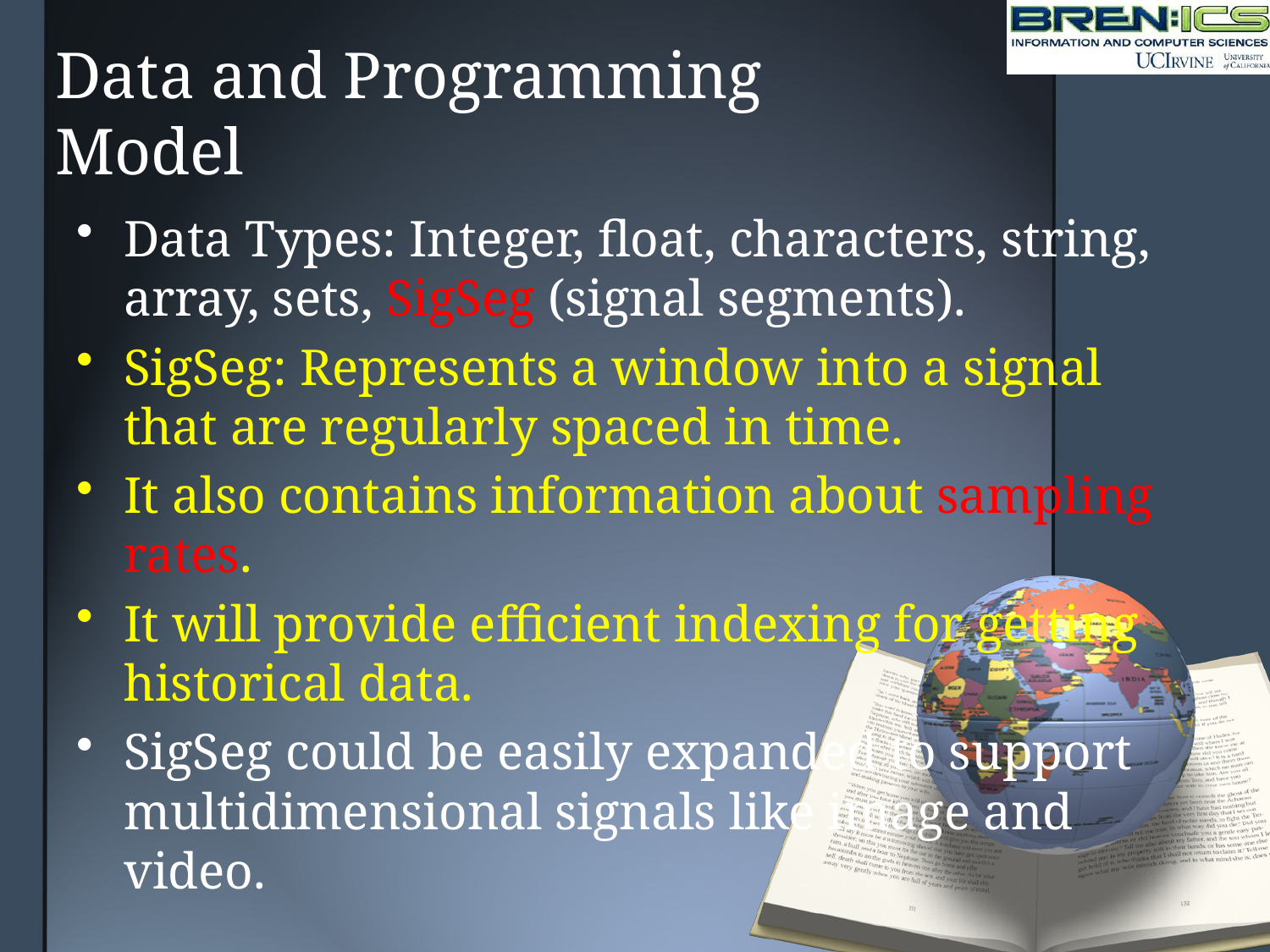

# Data and Programming Model
Data Types: Integer, float, characters, string, array, sets, SigSeg (signal segments).
SigSeg: Represents a window into a signal that are regularly spaced in time.
It also contains information about sampling rates.
It will provide efficient indexing for getting historical data.
SigSeg could be easily expanded to support multidimensional signals like image and video.